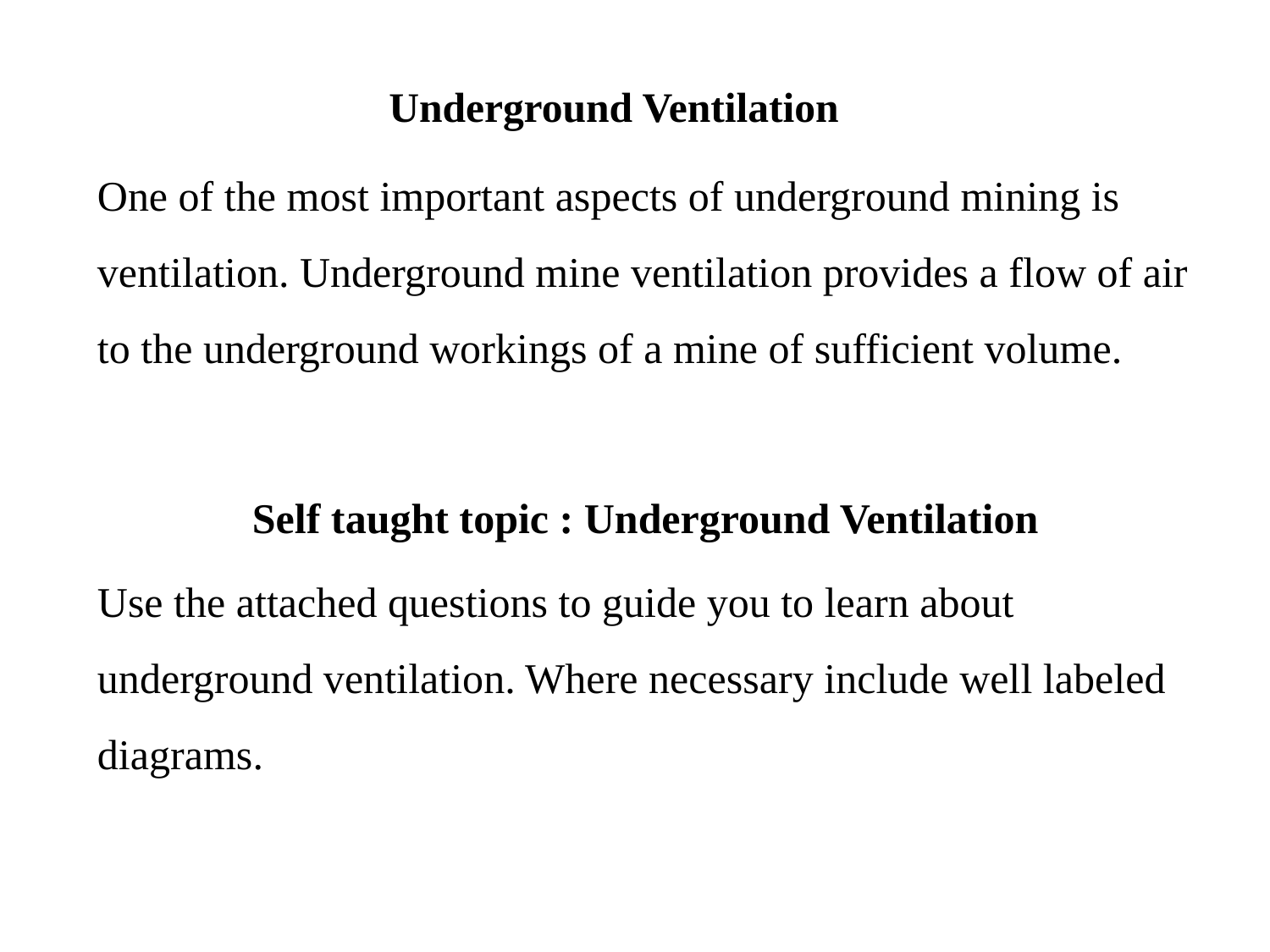

# Underground Ventilation
One of the most important aspects of underground mining is ventilation. Underground mine ventilation provides a flow of air to the underground workings of a mine of sufficient volume.

Self taught topic : Underground Ventilation
Use the attached questions to guide you to learn about underground ventilation. Where necessary include well labeled diagrams.